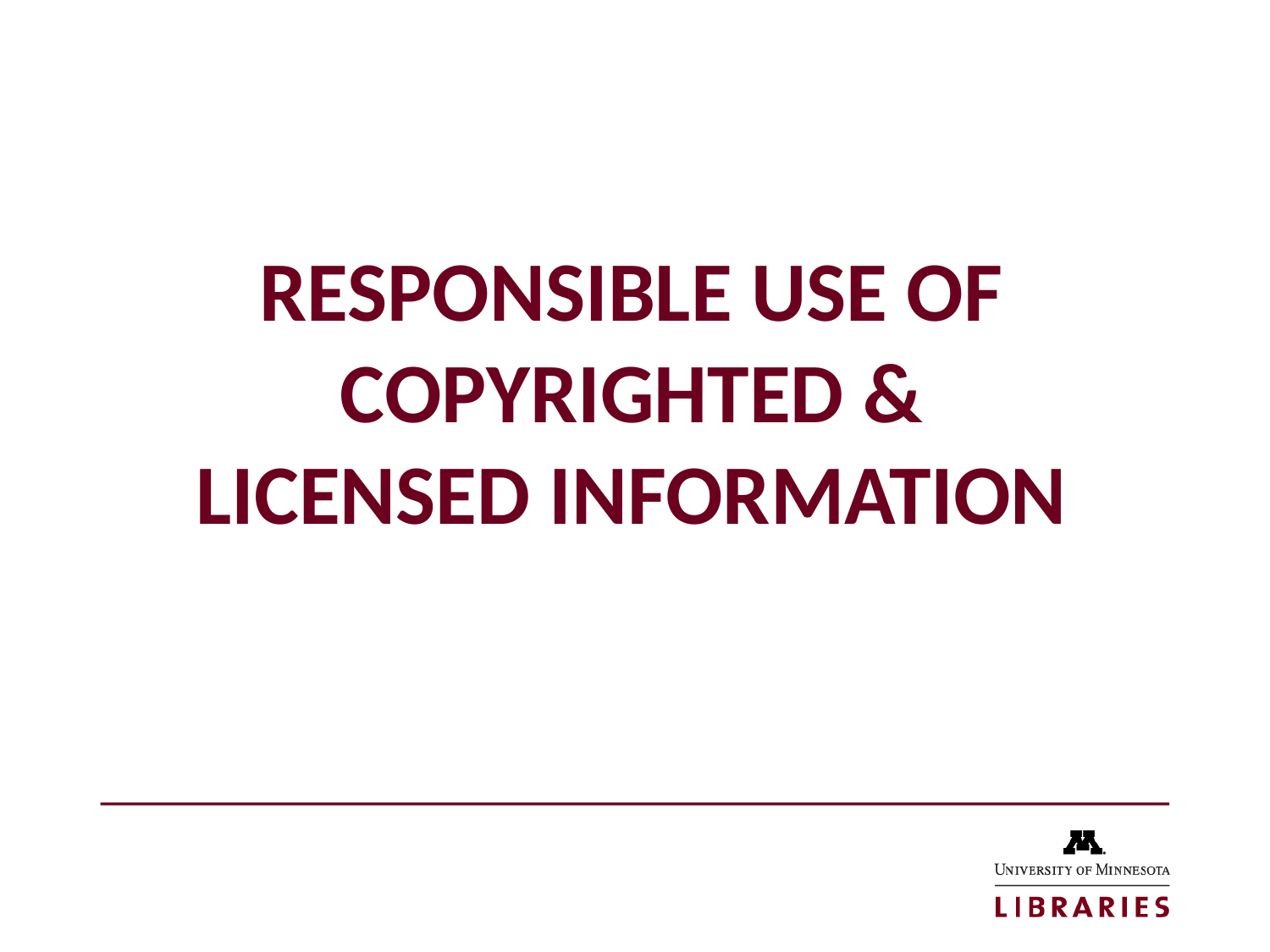

Responsible Use Of
Copyrighted & Licensed Information